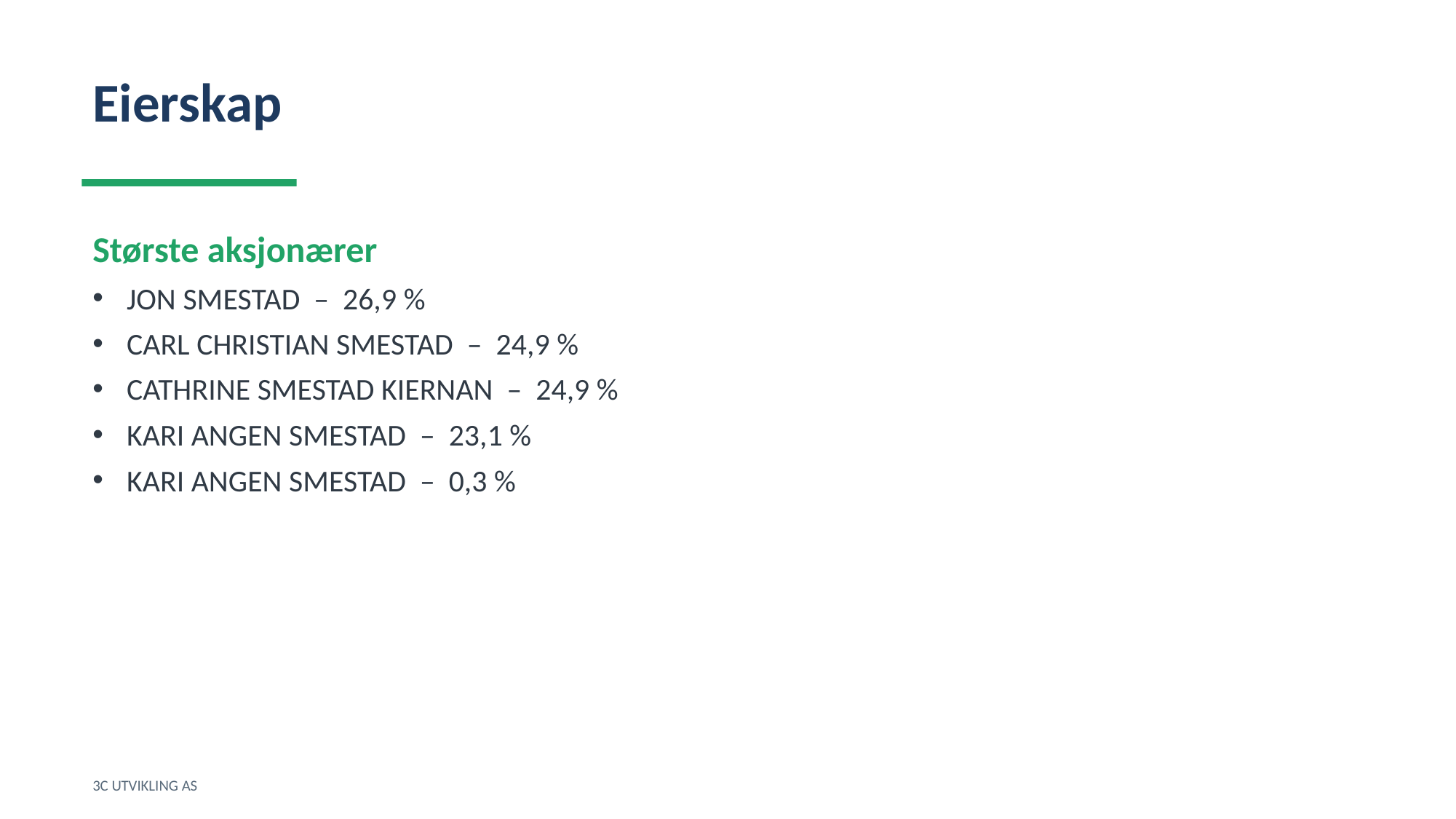

Eierskap

Største aksjonærer
JON SMESTAD  –  26,9 %
CARL CHRISTIAN SMESTAD  –  24,9 %
CATHRINE SMESTAD KIERNAN  –  24,9 %
KARI ANGEN SMESTAD  –  23,1 %
KARI ANGEN SMESTAD  –  0,3 %
3C UTVIKLING AS